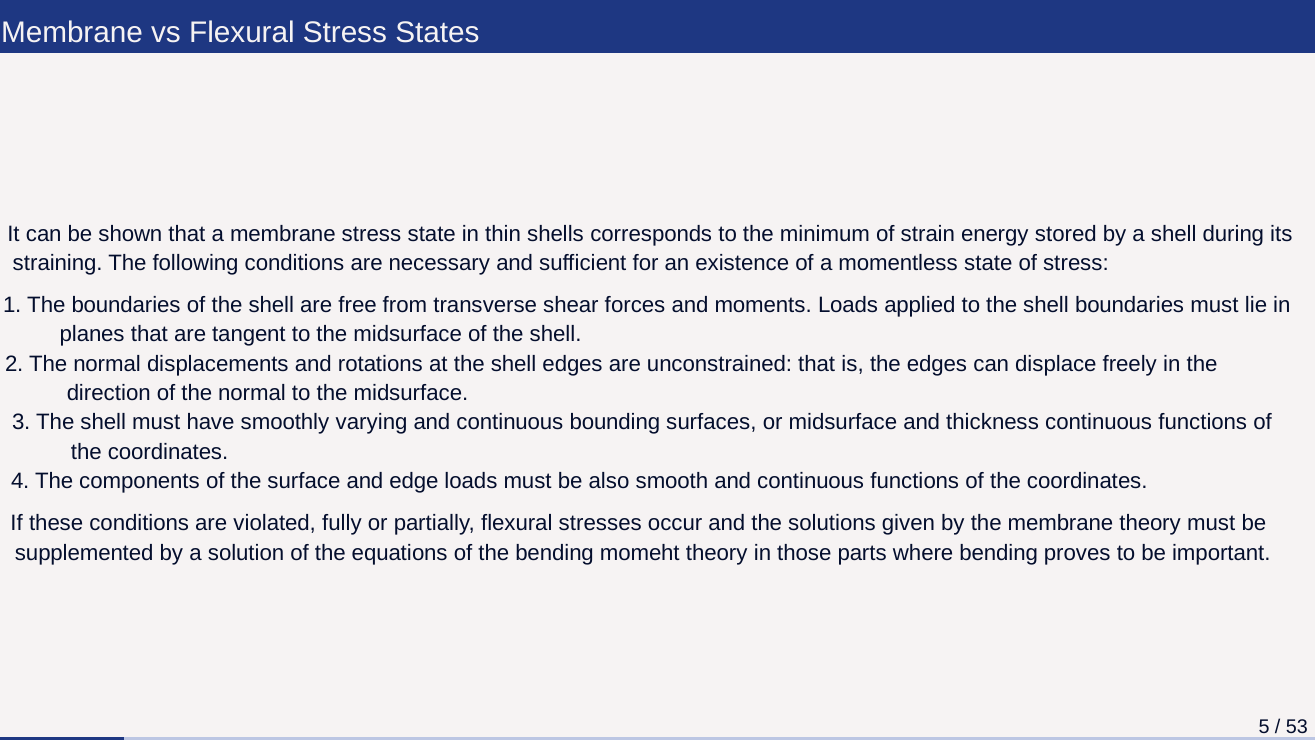

Membrane vs Flexural Stress States
It can be shown that a membrane stress state in thin shells corresponds to the minimum of strain energy stored by a shell during its
straining. The following conditions are necessary and sufficient for an existence of a momentless state of stress:
1. The boundaries of the shell are free from transverse shear forces and moments. Loads applied to the shell boundaries must lie in
planes that are tangent to the midsurface of the shell.
2. The normal displacements and rotations at the shell edges are unconstrained: that is, the edges can displace freely in the
direction of the normal to the midsurface.
3. The shell must have smoothly varying and continuous bounding surfaces, or midsurface and thickness continuous functions of
the coordinates.
4. The components of the surface and edge loads must be also smooth and continuous functions of the coordinates.
If these conditions are violated, fully or partially, flexural stresses occur and the solutions given by the membrane theory must be
supplemented by a solution of the equations of the bending momeht theory in those parts where bending proves to be important.
5 / 53